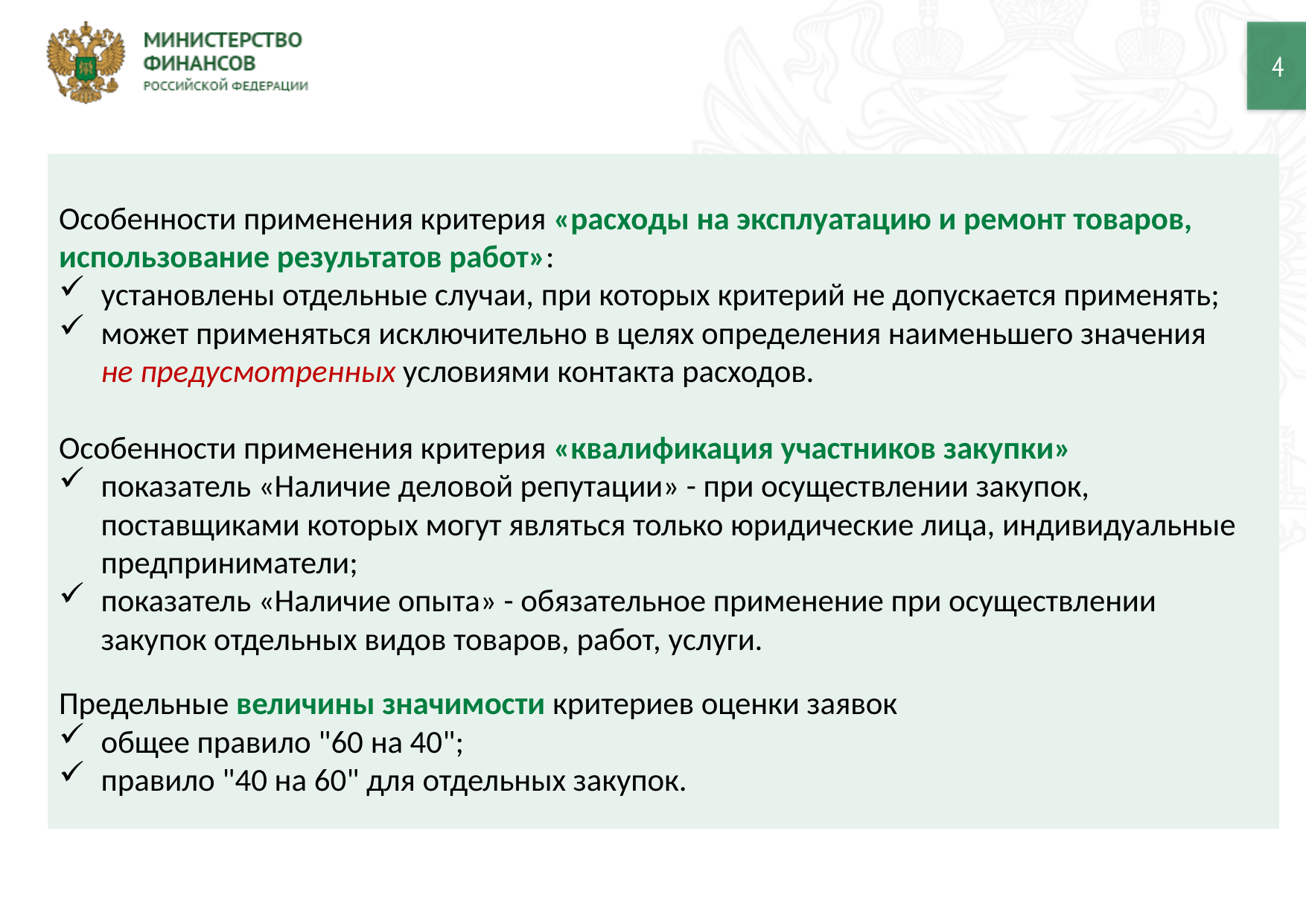

4

Особенности применения критерия «расходы на эксплуатацию и ремонт товаров, использование результатов работ»:
установлены отдельные случаи, при которых критерий не допускается применять;
может применяться исключительно в целях определения наименьшего значения
не предусмотренных условиями контакта расходов.

Особенности применения критерия «квалификация участников закупки»
показатель «Наличие деловой репутации» - при осуществлении закупок, поставщиками которых могут являться только юридические лица, индивидуальные предприниматели;
показатель «Наличие опыта» - обязательное применение при осуществлении закупок отдельных видов товаров, работ, услуги.

Предельные величины значимости критериев оценки заявок
общее правило "60 на 40";
правило "40 на 60" для отдельных закупок.